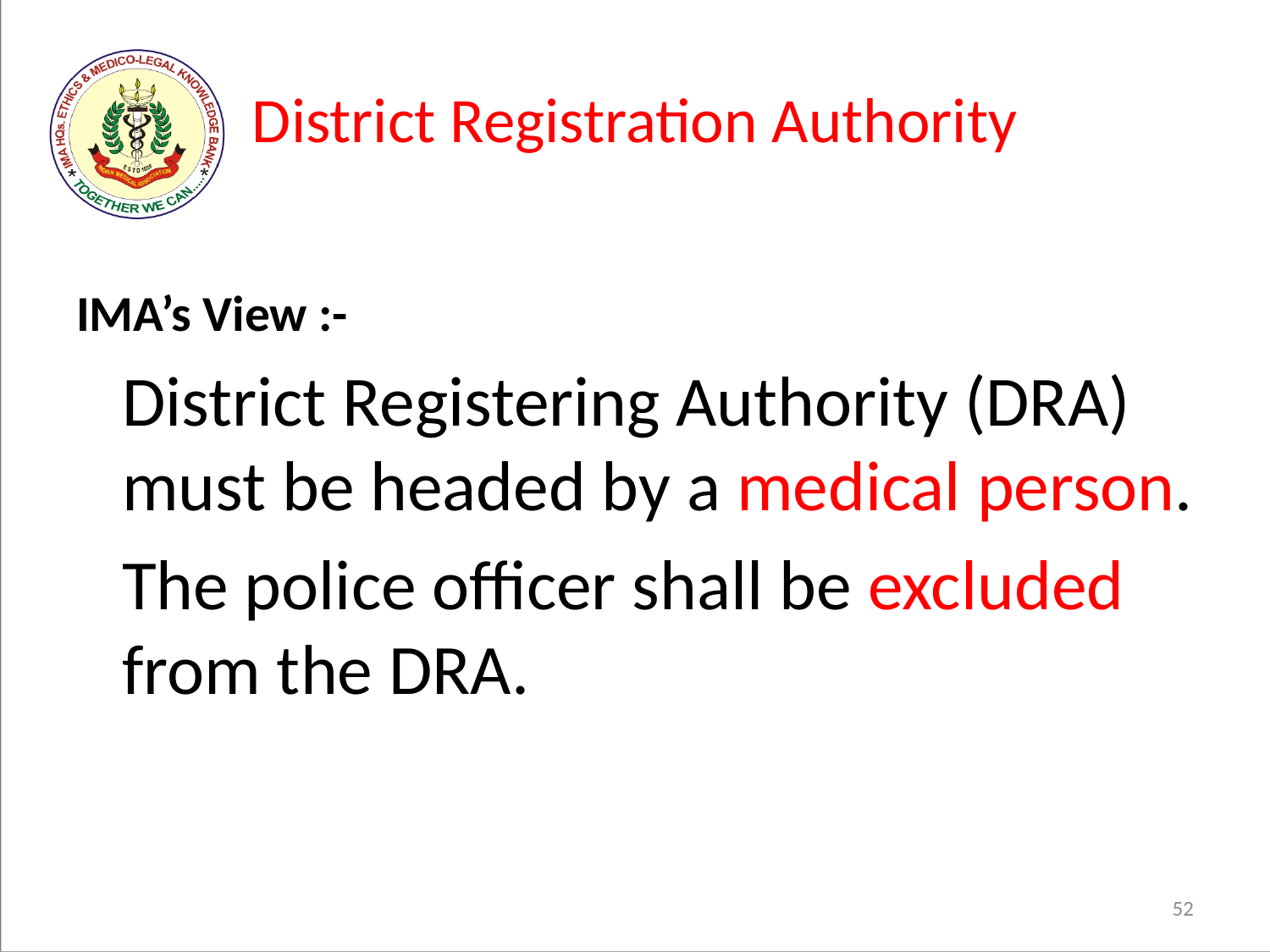

# District Registration Authority
IMA’s View :-
	District Registering Authority (DRA) must be headed by a medical person.
	The police officer shall be excluded from the DRA.

52